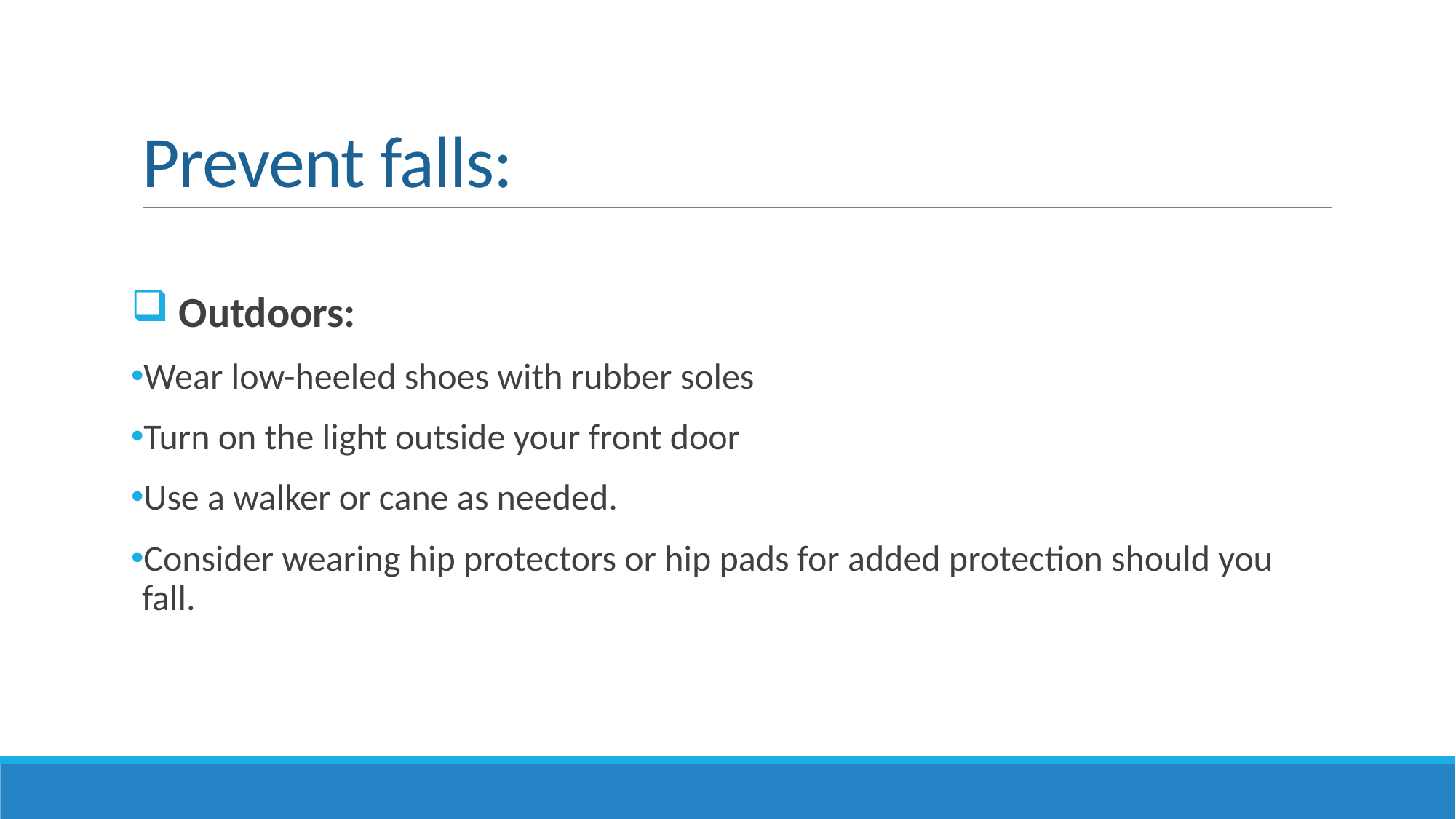

# Prevent falls:

 Outdoors:
Wear low-heeled shoes with rubber soles
Turn on the light outside your front door
Use a walker or cane as needed.
Consider wearing hip protectors or hip pads for added protection should you fall.